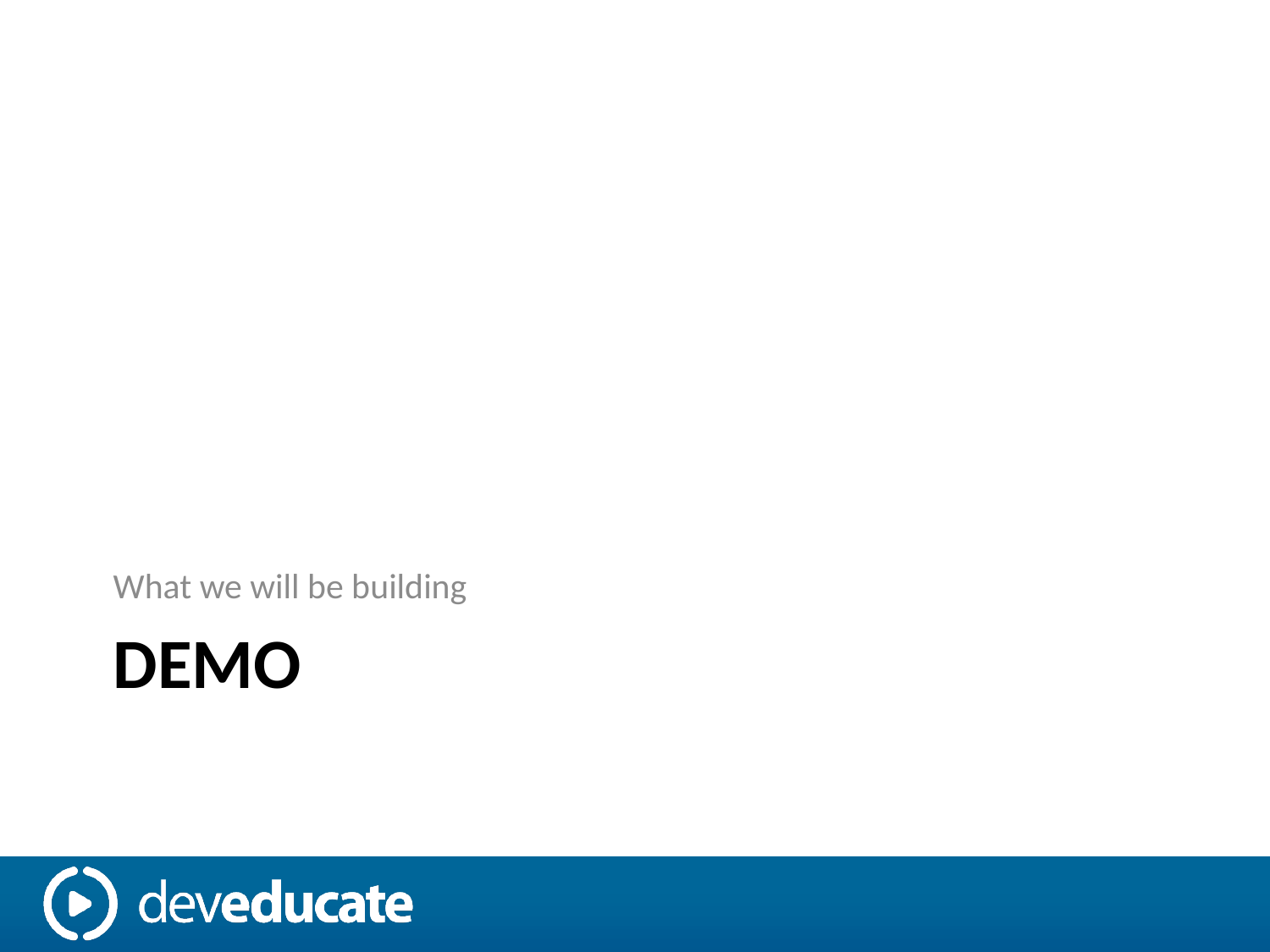

What we will be building
# DEMO